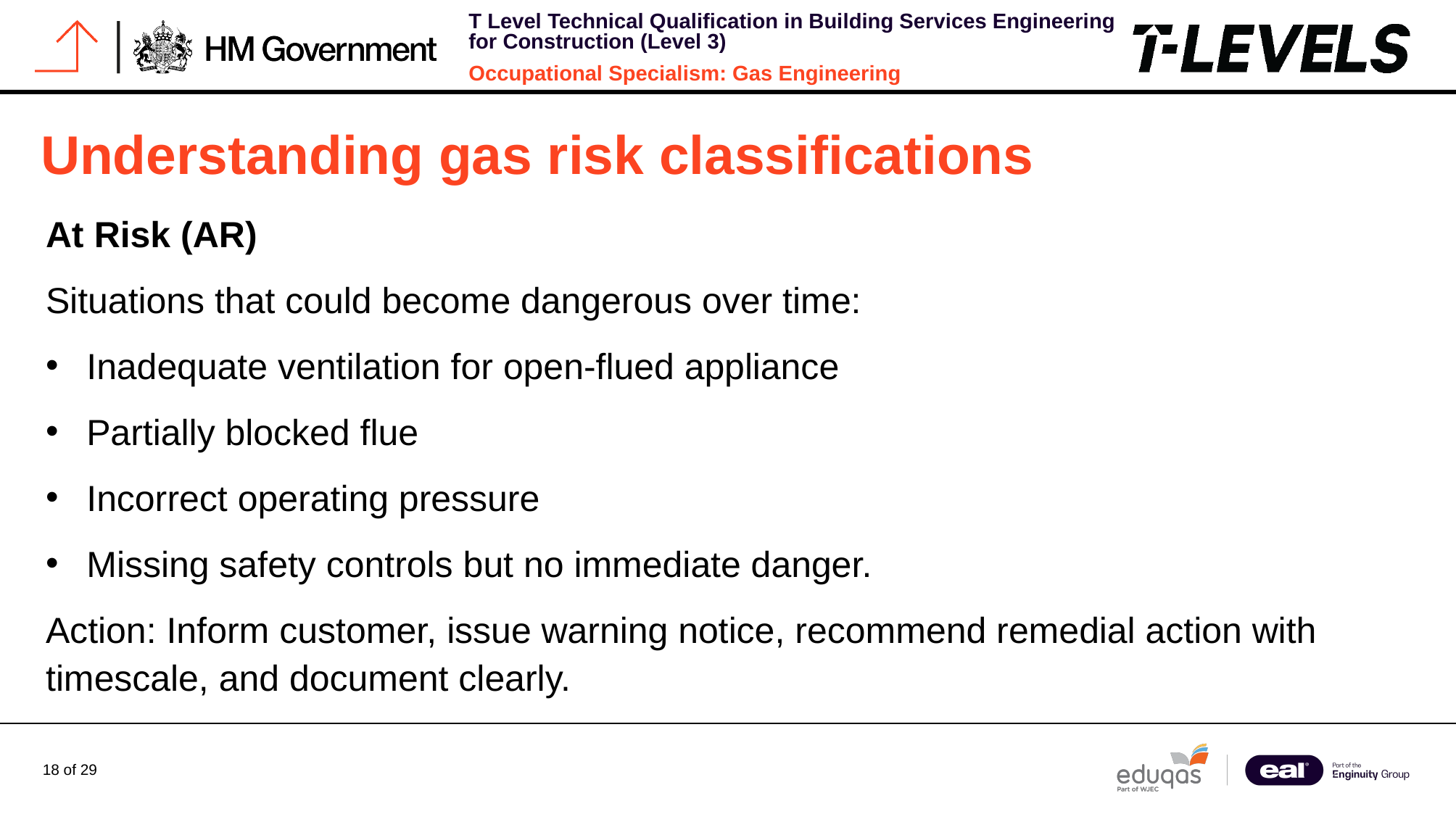

# Understanding gas risk classifications
At Risk (AR)
Situations that could become dangerous over time:
Inadequate ventilation for open-flued appliance
Partially blocked flue
Incorrect operating pressure
Missing safety controls but no immediate danger.
Action: Inform customer, issue warning notice, recommend remedial action with timescale, and document clearly.